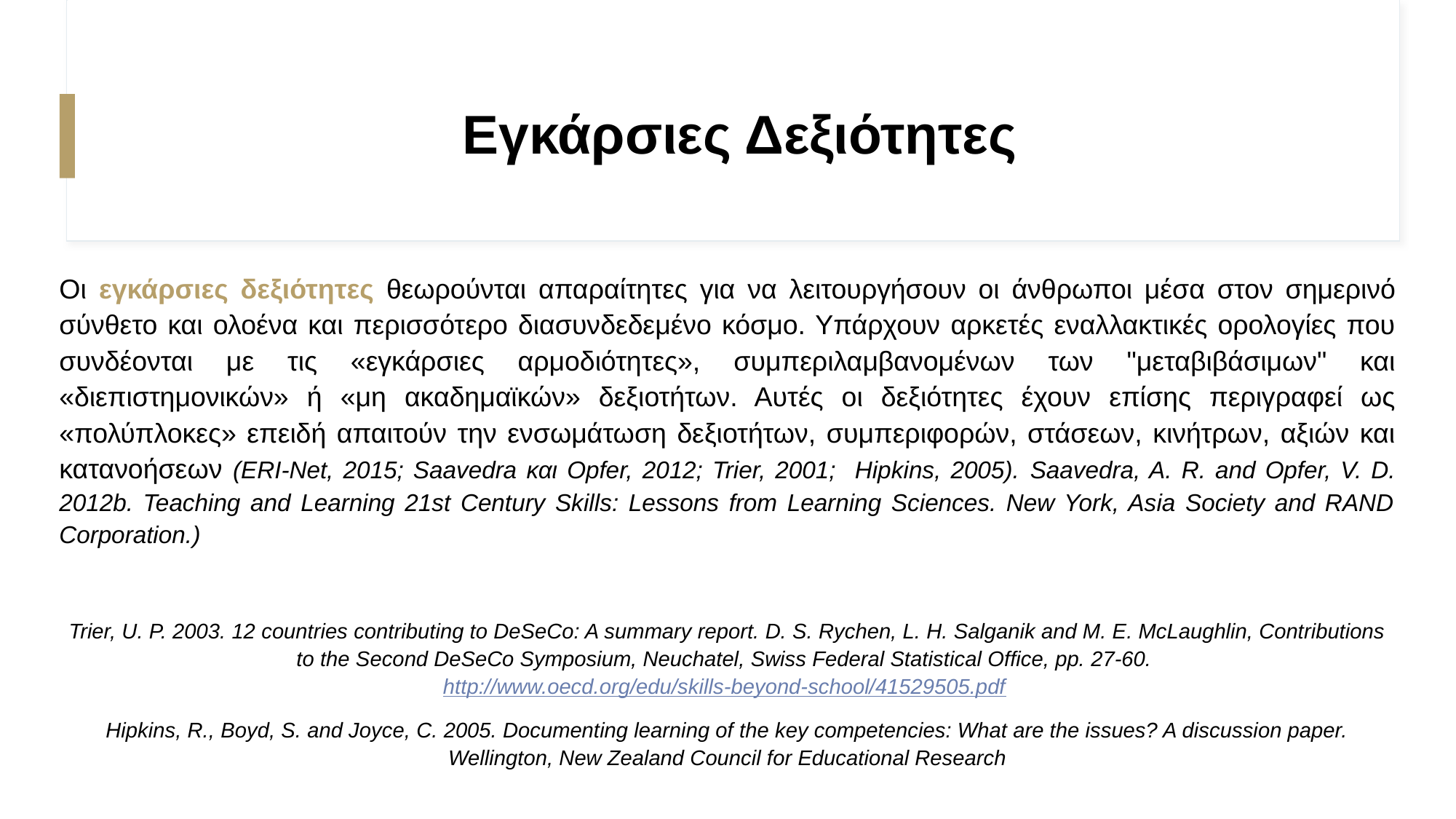

# Εγκάρσιες Δεξιότητες
Οι εγκάρσιες δεξιότητες θεωρούνται απαραίτητες για να λειτουργήσουν οι άνθρωποι μέσα στον σημερινό σύνθετο και ολοένα και περισσότερο διασυνδεδεμένο κόσμο. Υπάρχουν αρκετές εναλλακτικές ορολογίες που συνδέονται με τις «εγκάρσιες αρμοδιότητες», συμπεριλαμβανομένων των "μεταβιβάσιμων" και «διεπιστημονικών» ή «μη ακαδημαϊκών» δεξιοτήτων. Αυτές οι δεξιότητες έχουν επίσης περιγραφεί ως «πολύπλοκες» επειδή απαιτούν την ενσωμάτωση δεξιοτήτων, συμπεριφορών, στάσεων, κινήτρων, αξιών και κατανοήσεων (ERI-Net, 2015; Saavedra και Opfer, 2012; Trier, 2001;  Hipkins, 2005). Saavedra, A. R. and Opfer, V. D. 2012b. Teaching and Learning 21st Century Skills: Lessons from Learning Sciences. New York, Asia Society and RAND Corporation.)

Trier, U. P. 2003. 12 countries contributing to DeSeCo: A summary report. D. S. Rychen, L. H. Salganik and M. E. McLaughlin, Contributions to the Second DeSeCo Symposium, Neuchatel, Swiss Federal Statistical Office, pp. 27‑60. http://www.oecd.org/edu/skills‑beyond‑school/41529505.pdf
Hipkins, R., Boyd, S. and Joyce, C. 2005. Documenting learning of the key competencies: What are the issues? A discussion paper. Wellington, New Zealand Council for Educational Research